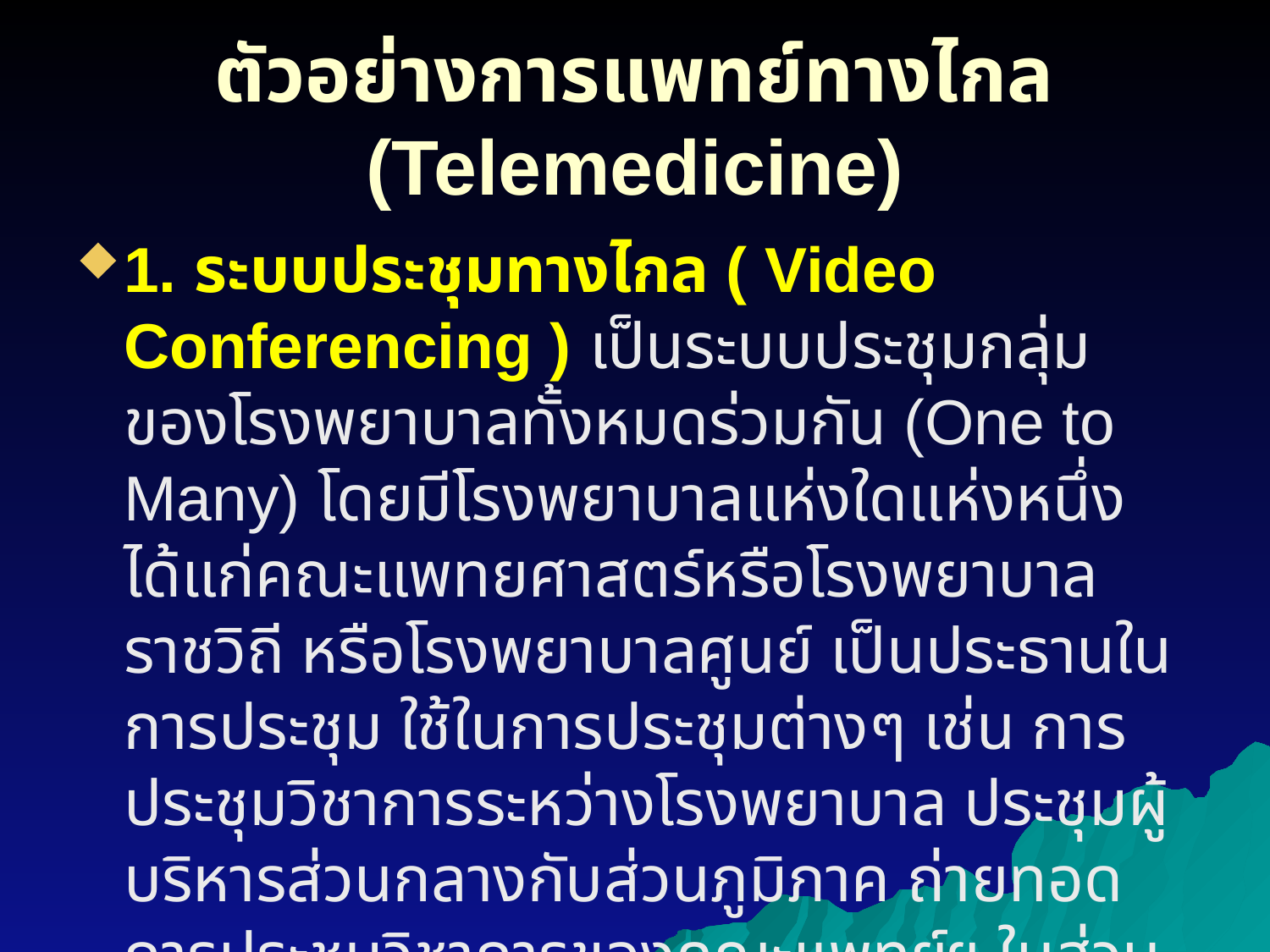

# ตัวอย่างการแพทย์ทางไกล (Telemedicine)
1. ระบบประชุมทางไกล ( Video Conferencing ) เป็นระบบประชุมกลุ่มของโรงพยาบาลทั้งหมดร่วมกัน (One to Many) โดยมีโรงพยาบาลแห่งใดแห่งหนึ่ง ได้แก่คณะแพทยศาสตร์หรือโรงพยาบาลราชวิถี หรือโรงพยาบาลศูนย์ เป็นประธานในการประชุม ใช้ในการประชุมต่างๆ เช่น การประชุมวิชาการระหว่างโรงพยาบาล ประชุมผู้บริหารส่วนกลางกับส่วนภูมิภาค ถ่ายทอดการประชุมวิชาการของคณะแพทย์ฯ ในส่วนกลาง โดยหน่วยงานในโครงการฯต่างจังหวัดสามารถมีส่วนในการประชุมเสมือนอยู่ในที่ประชุมด้วย